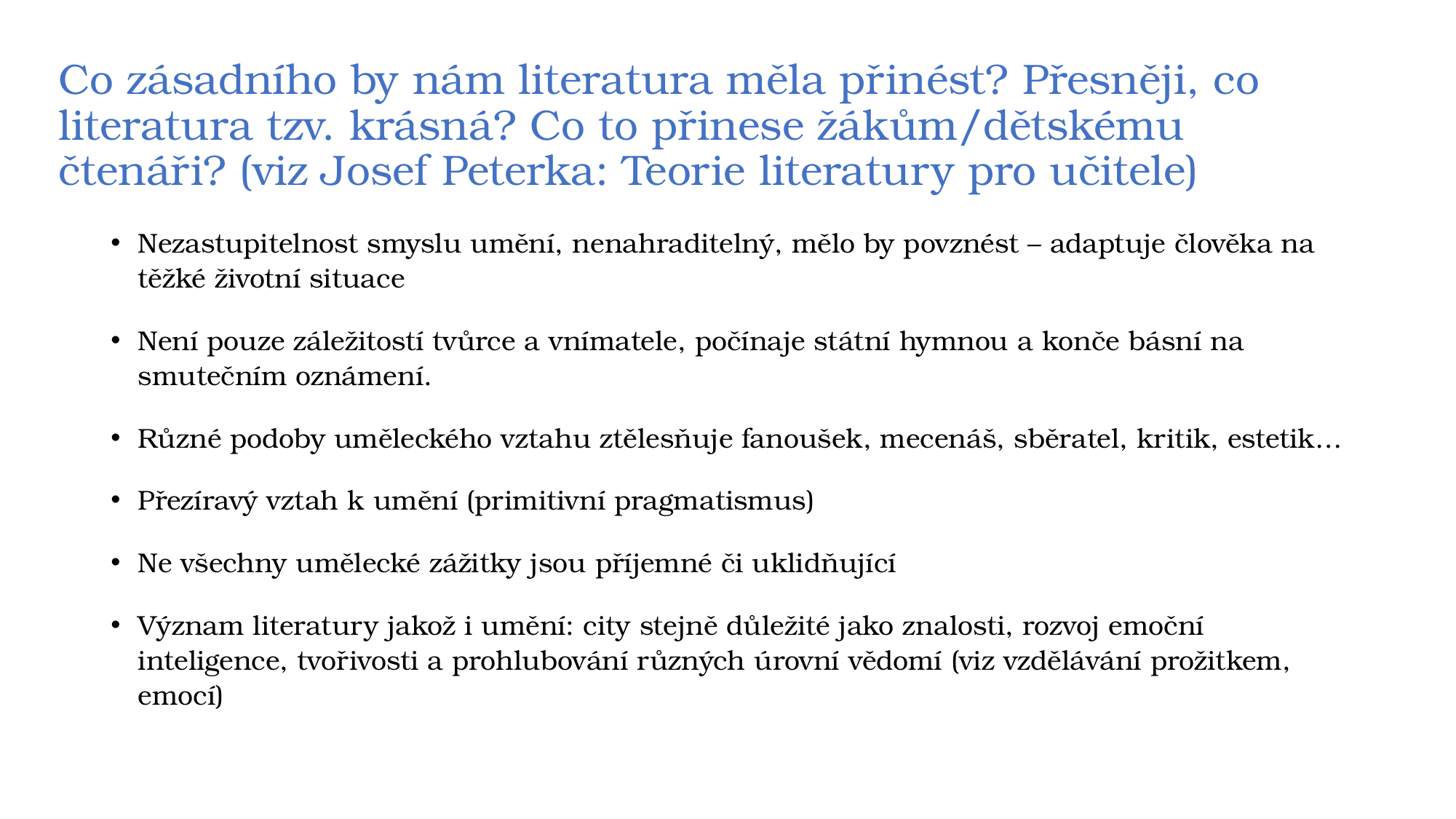

# Co zásadního by nám literatura měla přinést? Přesněji, co literatura tzv. krásná? Co to přinese žákům/dětskému čtenáři? (viz Josef Peterka: Teorie literatury pro učitele)
Nezastupitelnost smyslu umění, nenahraditelný, mělo by povznést – adaptuje člověka na těžké životní situace
Není pouze záležitostí tvůrce a vnímatele, počínaje státní hymnou a konče básní na smutečním oznámení.
Různé podoby uměleckého vztahu ztělesňuje fanoušek, mecenáš, sběratel, kritik, estetik…
Přezíravý vztah k umění (primitivní pragmatismus)
Ne všechny umělecké zážitky jsou příjemné či uklidňující
Význam literatury jakož i umění: city stejně důležité jako znalosti, rozvoj emoční inteligence, tvořivosti a prohlubování různých úrovní vědomí (viz vzdělávání prožitkem, emocí)